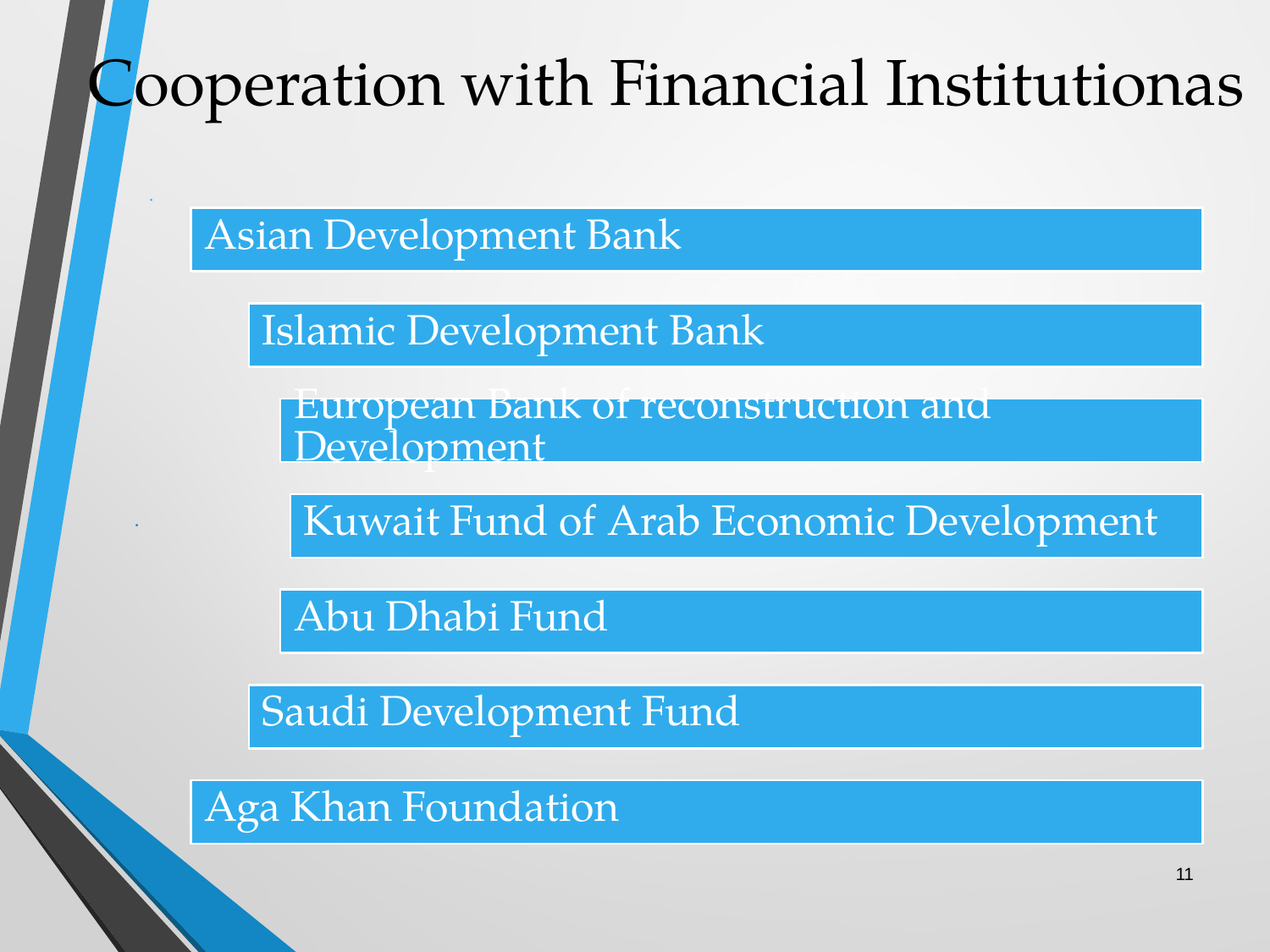

# Cooperation with Financial Institutionas
Abu Dhabi Fund
Saudi Development Fund
Aga Khan Foundation
Asian Development Bank
Islamic Development Bank
Kuwait Fund of Arab Economic Development
European Bank of reconstruction and Development
11